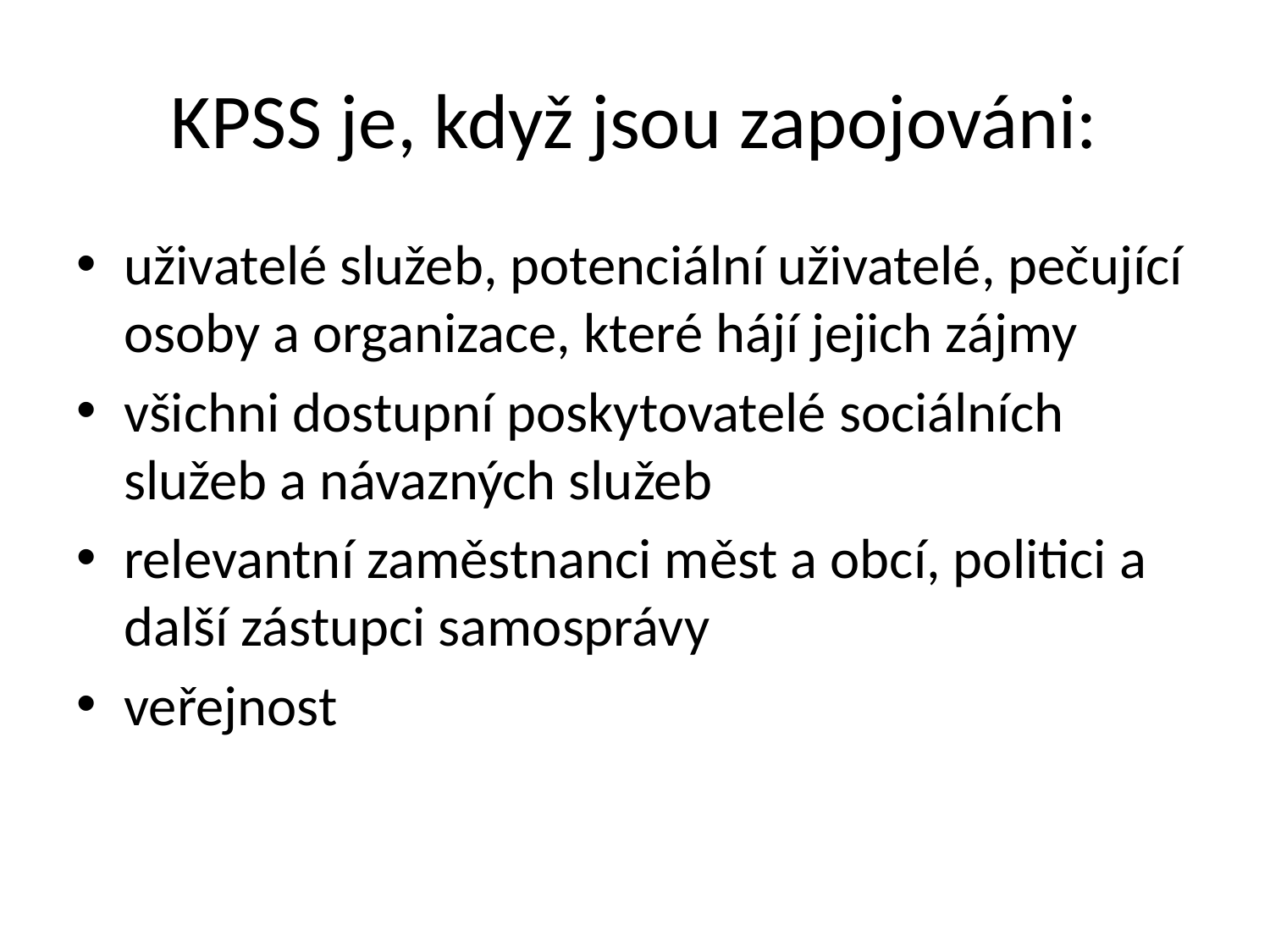

# KPSS je, když jsou zapojováni:
uživatelé služeb, potenciální uživatelé, pečující osoby a organizace, které hájí jejich zájmy
všichni dostupní poskytovatelé sociálních služeb a návazných služeb
relevantní zaměstnanci měst a obcí, politici a další zástupci samosprávy
veřejnost